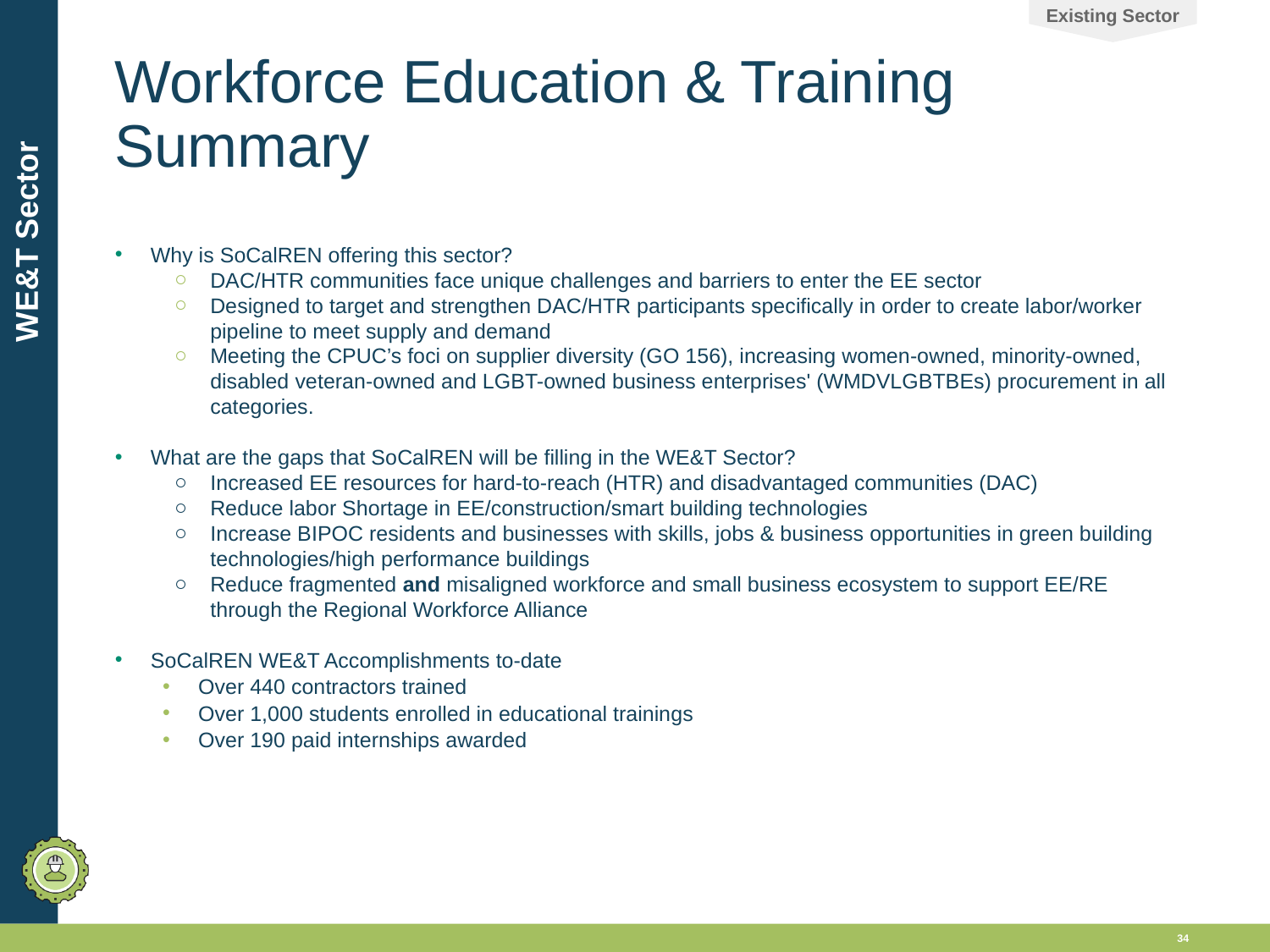

Existing Sector
# Workforce Education & Training Summary
WE&T Sector
Why is SoCalREN offering this sector?
DAC/HTR communities face unique challenges and barriers to enter the EE sector
Designed to target and strengthen DAC/HTR participants specifically in order to create labor/worker pipeline to meet supply and demand
Meeting the CPUC’s foci on supplier diversity (GO 156), increasing women-owned, minority-owned, disabled veteran-owned and LGBT-owned business enterprises' (WMDVLGBTBEs) procurement in all categories.

What are the gaps that SoCalREN will be filling in the WE&T Sector?
Increased EE resources for hard-to-reach (HTR) and disadvantaged communities (DAC)
Reduce labor Shortage in EE/construction/smart building technologies
Increase BIPOC residents and businesses with skills, jobs & business opportunities in green building technologies/high performance buildings
Reduce fragmented and misaligned workforce and small business ecosystem to support EE/RE through the Regional Workforce Alliance

SoCalREN WE&T Accomplishments to-date
Over 440 contractors trained
Over 1,000 students enrolled in educational trainings
Over 190 paid internships awarded
34